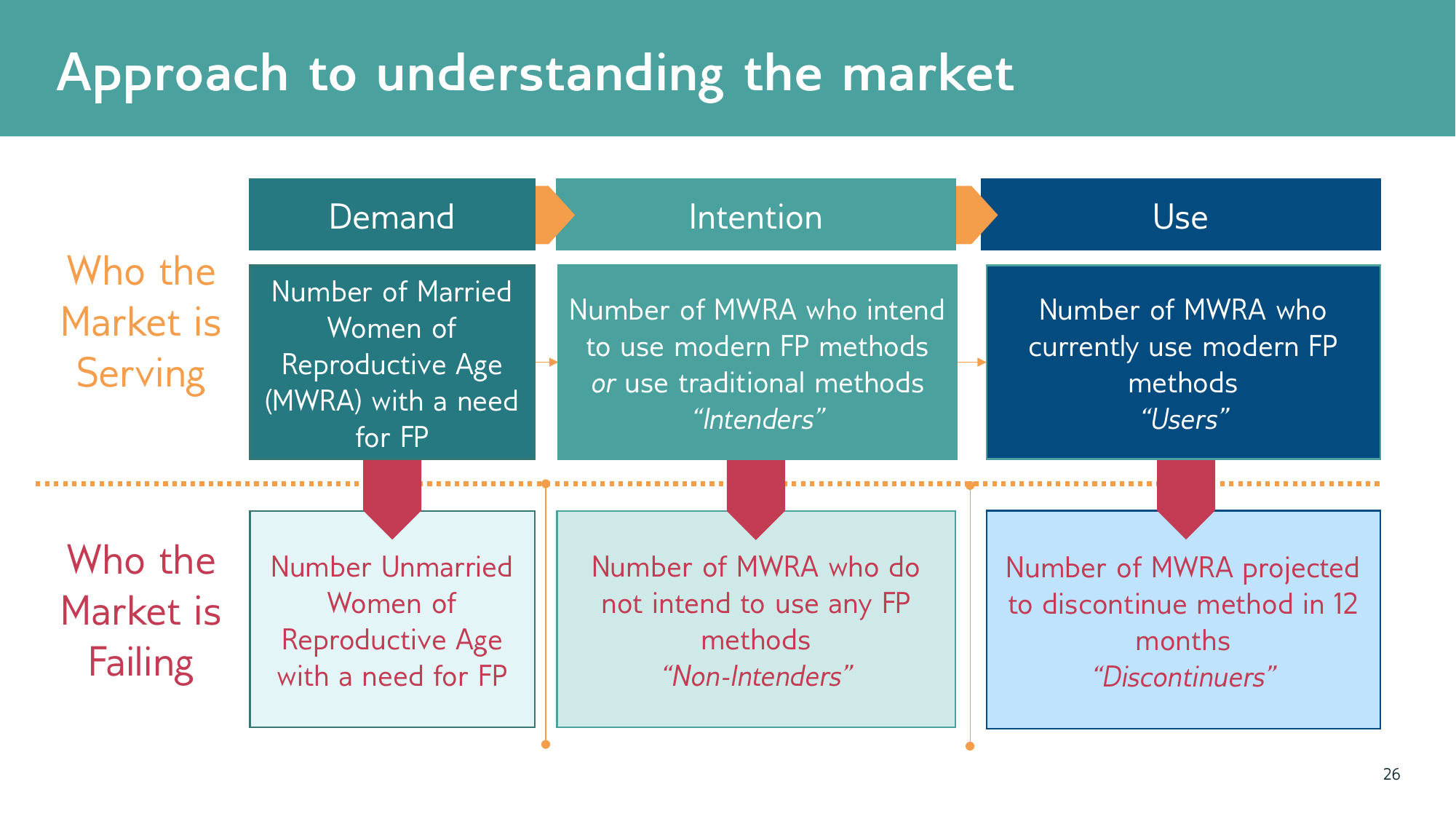

# Approach to understanding the market
Demand
Intention
Use
Who the Market is Serving

Number of Married Women of Reproductive Age (MWRA) with a need for FP
Number of MWRA who intend to use modern FP methods or use traditional methods
“Intenders”
Number of MWRA who currently use modern FP methods
“Users”

Who the Market is Failing
Number of MWRA projected to discontinue method in 12 months
“Discontinuers”
Number Unmarried Women of Reproductive Age with a need for FP
Number of MWRA who do not intend to use any FP methods
“Non-Intenders”
26